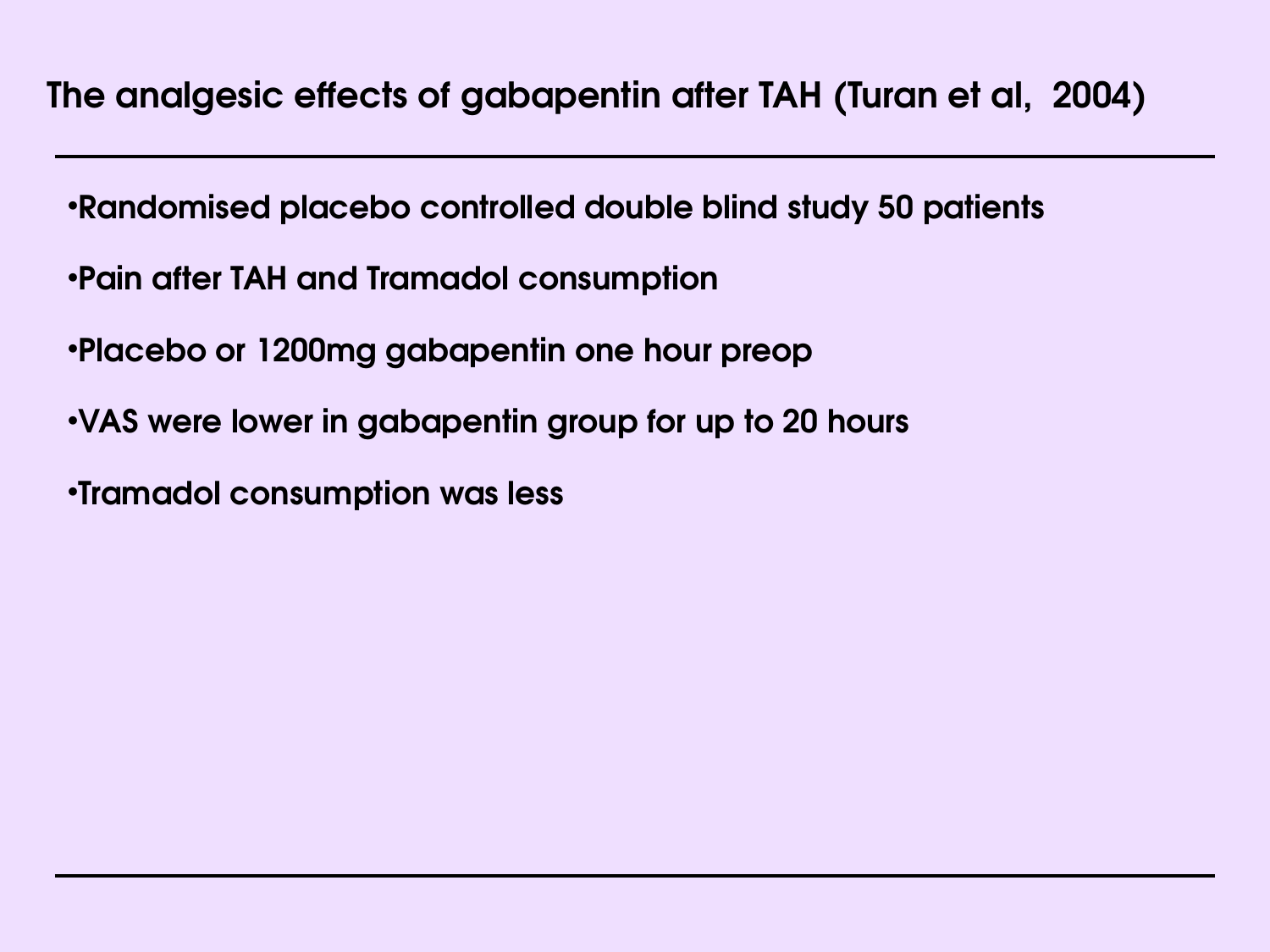

The analgesic effects of gabapentin after TAH (Turan et al,  2004)
| Randomised placebo controlled double blind study 50 patients Pain after TAH and Tramadol consumption Placebo or 1200mg gabapentin one hour preop VAS were lower in gabapentin group for up to 20 hours Tramadol consumption was less |
| --- |